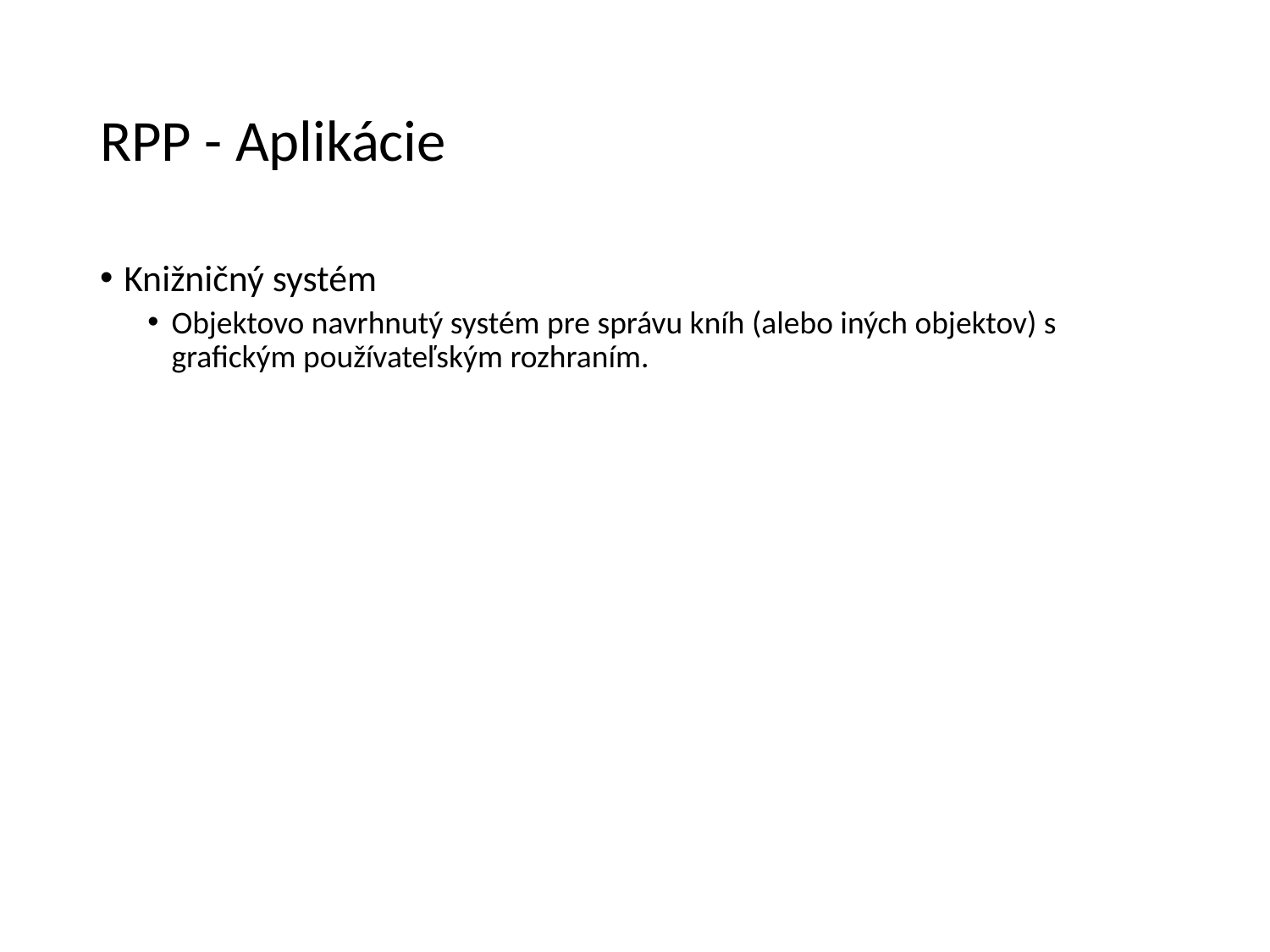

# RPP - Aplikácie
Knižničný systém
Objektovo navrhnutý systém pre správu kníh (alebo iných objektov) s grafickým používateľským rozhraním.